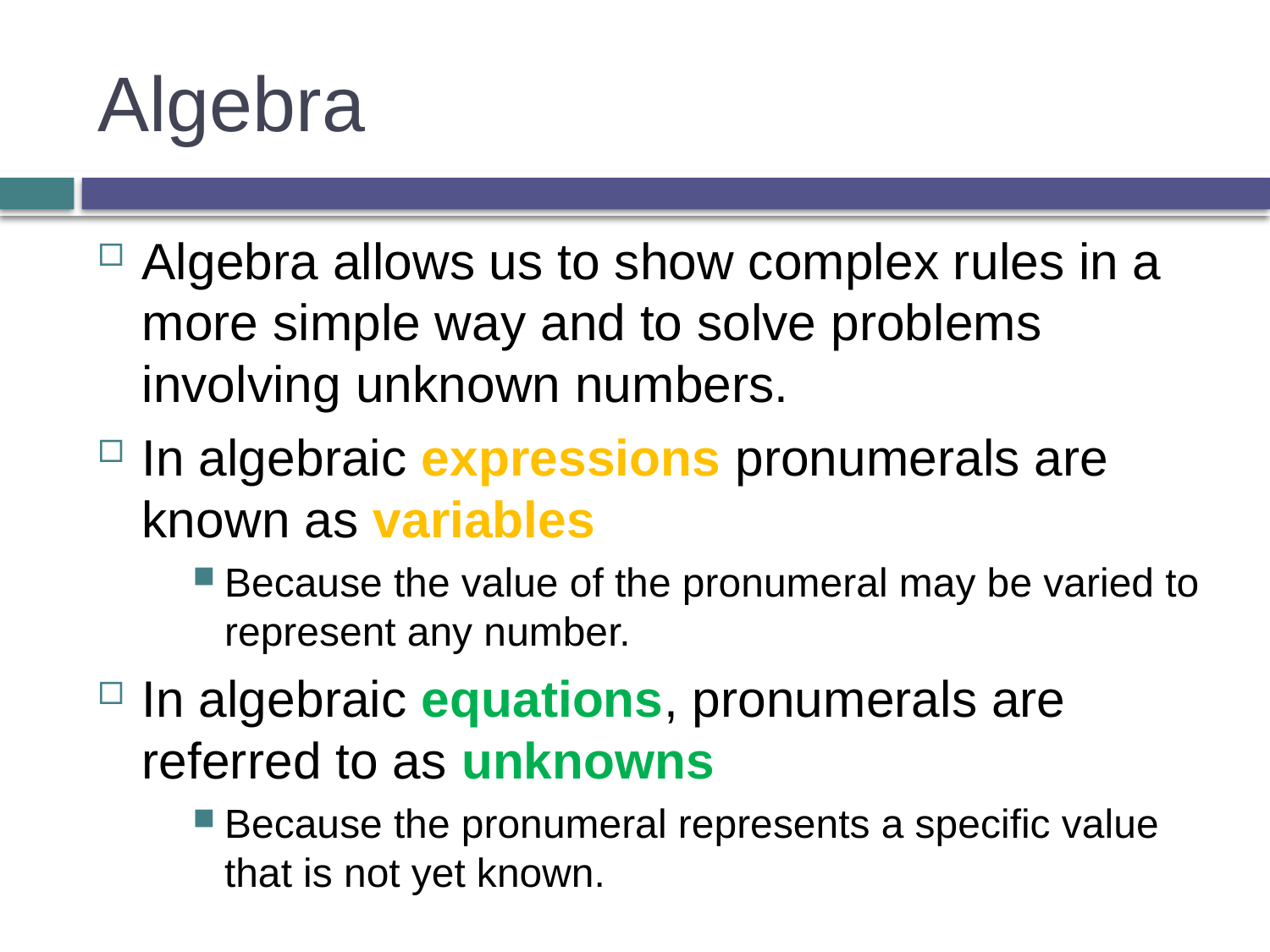

# Algebra
Algebra allows us to show complex rules in a more simple way and to solve problems involving unknown numbers.
In algebraic expressions pronumerals are known as variables
Because the value of the pronumeral may be varied to represent any number.
In algebraic equations, pronumerals are referred to as unknowns
Because the pronumeral represents a specific value that is not yet known.